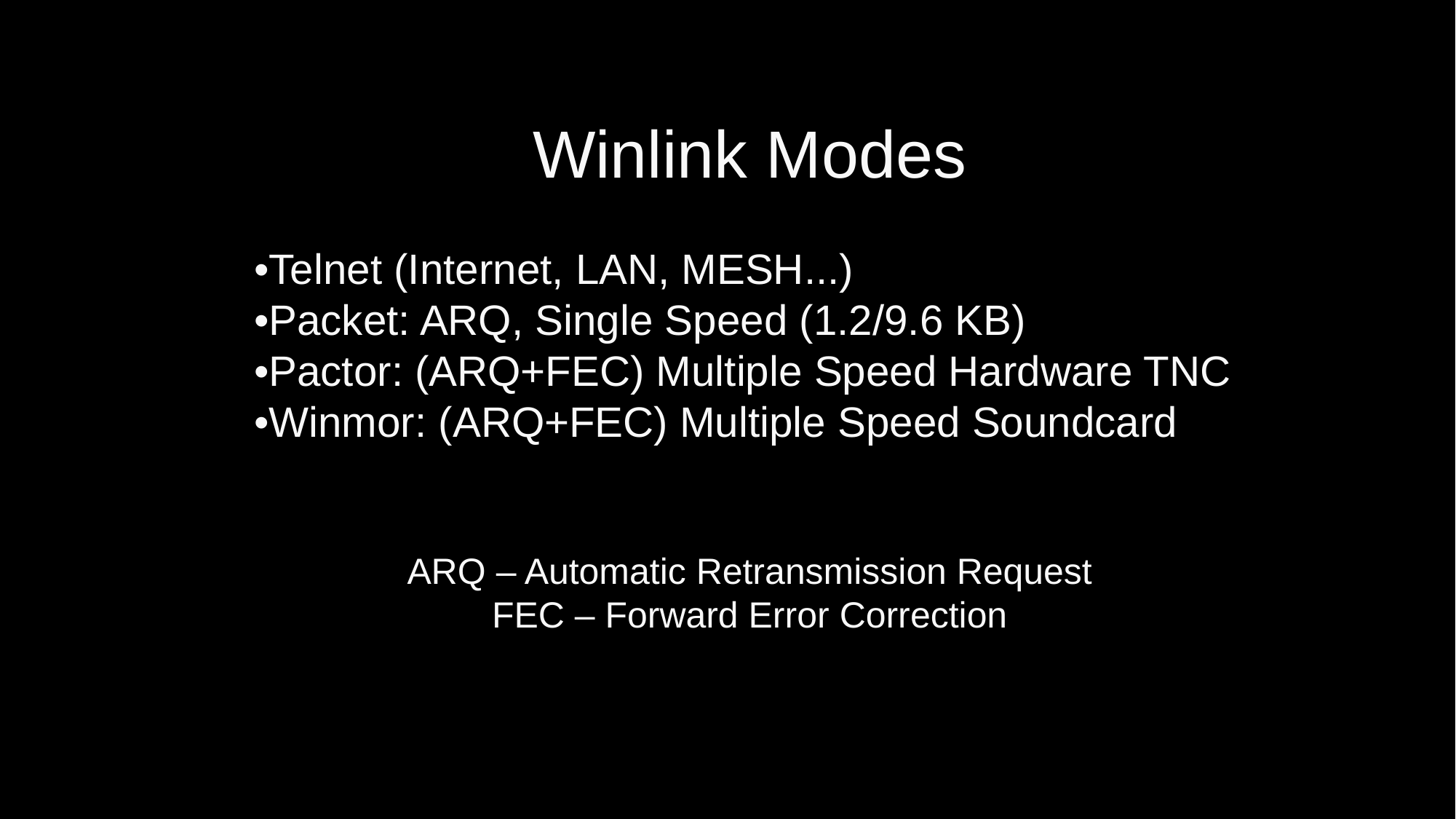

Winlink Modes

•Telnet (Internet, LAN, MESH...)
•Packet: ARQ, Single Speed (1.2/9.6 KB)
•Pactor: (ARQ+FEC) Multiple Speed Hardware TNC
•Winmor: (ARQ+FEC) Multiple Speed Soundcard

ARQ – Automatic Retransmission Request
FEC – Forward Error Correction